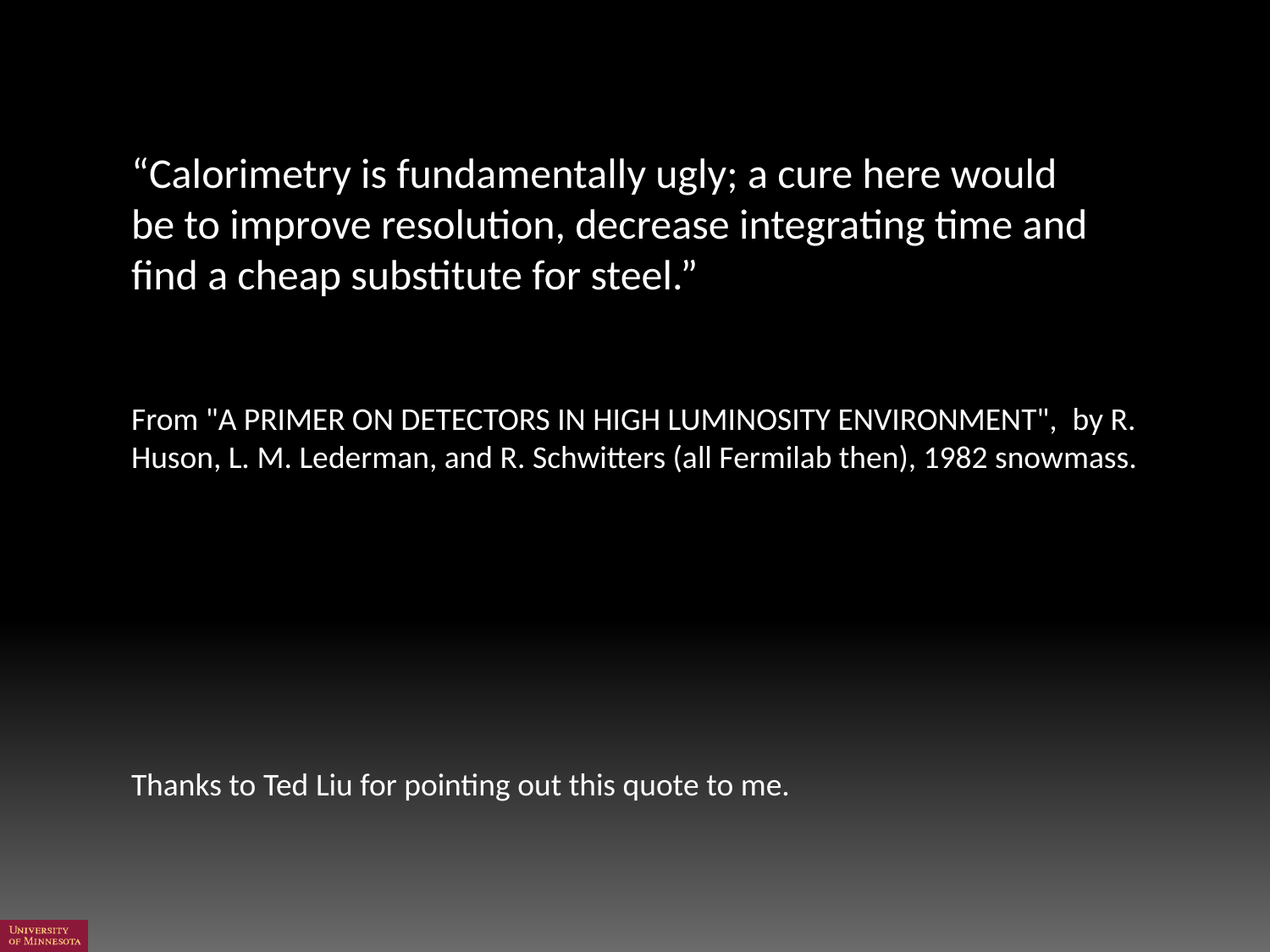

“Calorimetry is fundamentally ugly; a cure here would be to improve resolution, decrease integrating time and find a cheap substitute for steel.”
From "A PRIMER ON DETECTORS IN HIGH LUMINOSITY ENVIRONMENT",  by R. Huson, L. M. Lederman, and R. Schwitters (all Fermilab then), 1982 snowmass.
Thanks to Ted Liu for pointing out this quote to me.